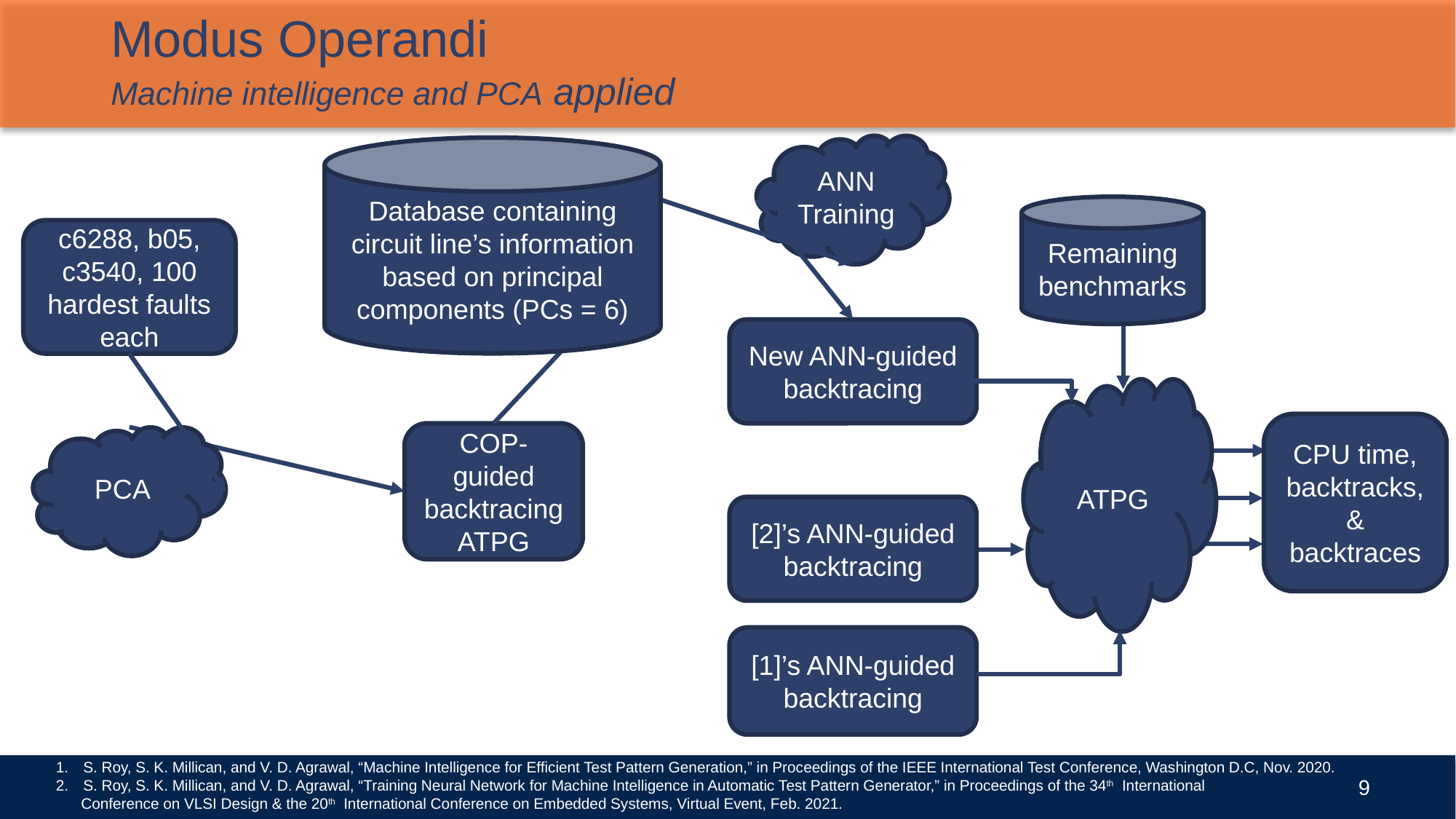

# Modus Operandi Machine intelligence and PCA applied
ANN Training
Database containing circuit line’s information based on principal components (PCs = 6)
Remaining benchmarks
c6288, b05, c3540, 100 hardest faults each
New ANN-guided backtracing
ATPG
CPU time, backtracks, & backtraces
COP-guided backtracing ATPG
PCA
[2]’s ANN-guided backtracing
[1]’s ANN-guided backtracing
S. Roy, S. K. Millican, and V. D. Agrawal, “Machine Intelligence for Efficient Test Pattern Generation,” in Proceedings of the IEEE International Test Conference, Washington D.C, Nov. 2020.
S. Roy, S. K. Millican, and V. D. Agrawal, “Training Neural Network for Machine Intelligence in Automatic Test Pattern Generator,” in Proceedings of the 34th  International
      Conference on VLSI Design & the 20th  International Conference on Embedded Systems, Virtual Event, Feb. 2021.